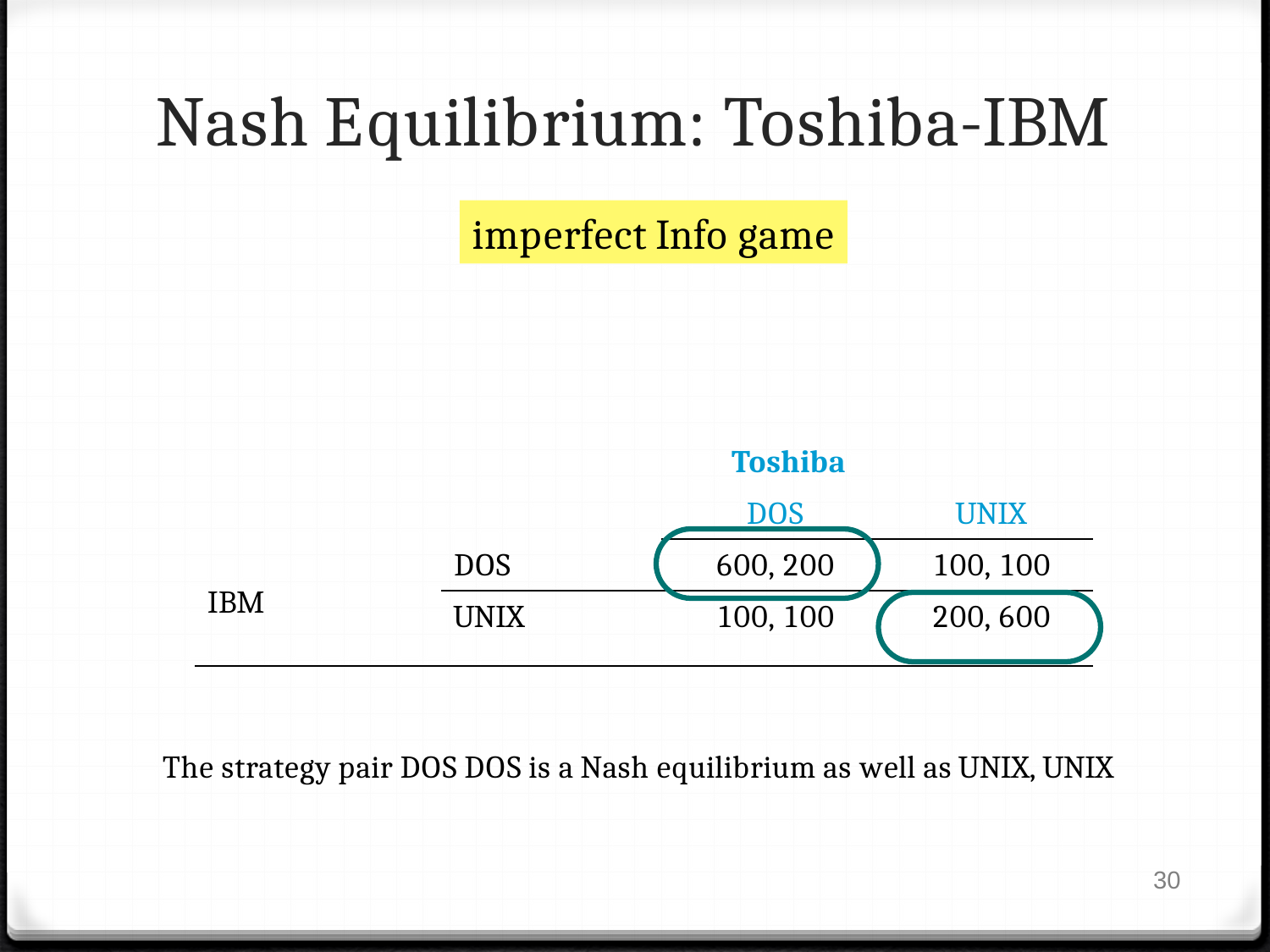

# Nash Equilibrium: Toshiba-IBM
imperfect Info game
|  |  | Toshiba |  |  |
| --- | --- | --- | --- | --- |
|  |  | DOS | UNIX |  |
| IBM | DOS | 600, 200 | 100, 100 |  |
|  | UNIX | 100, 100 | 200, 600 |  |

The strategy pair DOS DOS is a Nash equilibrium as well as UNIX, UNIX
30